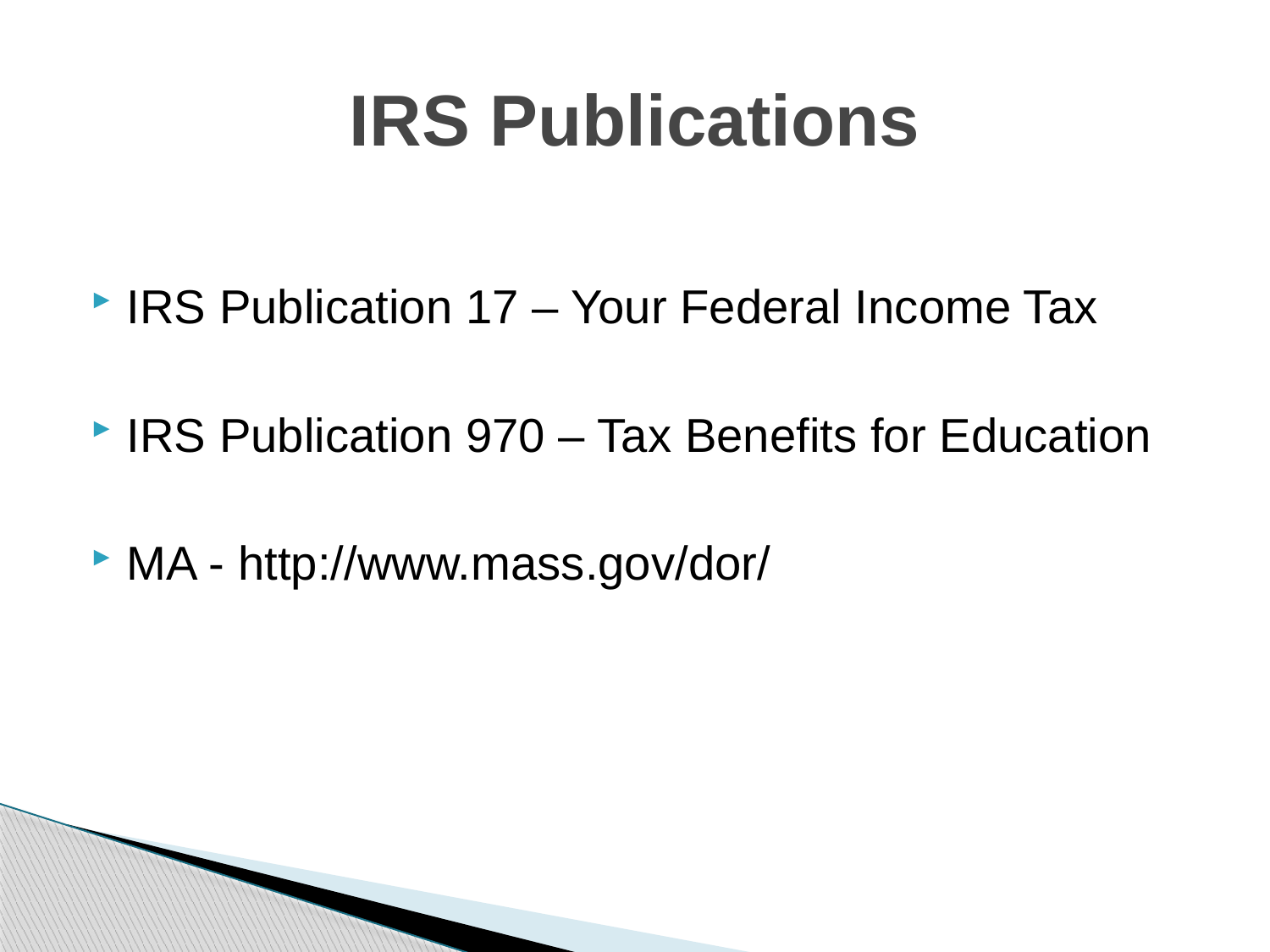

# IRS Publications

IRS Publication 17 – Your Federal Income Tax

IRS Publication 970 – Tax Benefits for Education

MA - http://www.mass.gov/dor/